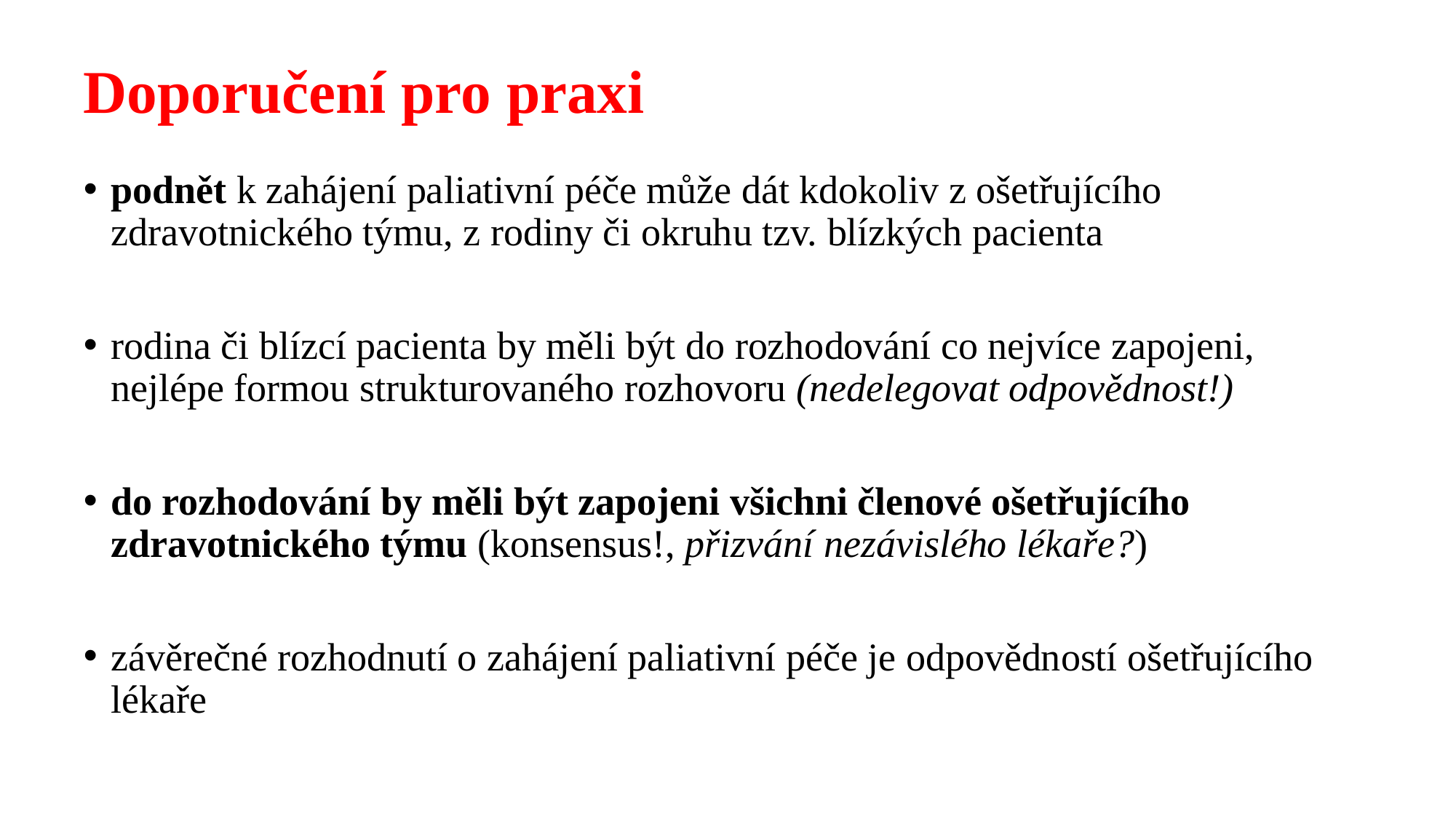

# Doporučení pro praxi
podnět k zahájení paliativní péče může dát kdokoliv z ošetřujícího zdravotnického týmu, z rodiny či okruhu tzv. blízkých pacienta

rodina či blízcí pacienta by měli být do rozhodování co nejvíce zapojeni, nejlépe formou strukturovaného rozhovoru (nedelegovat odpovědnost!)

do rozhodování by měli být zapojeni všichni členové ošetřujícího zdravotnického týmu (konsensus!, přizvání nezávislého lékaře?)

závěrečné rozhodnutí o zahájení paliativní péče je odpovědností ošetřujícího lékaře